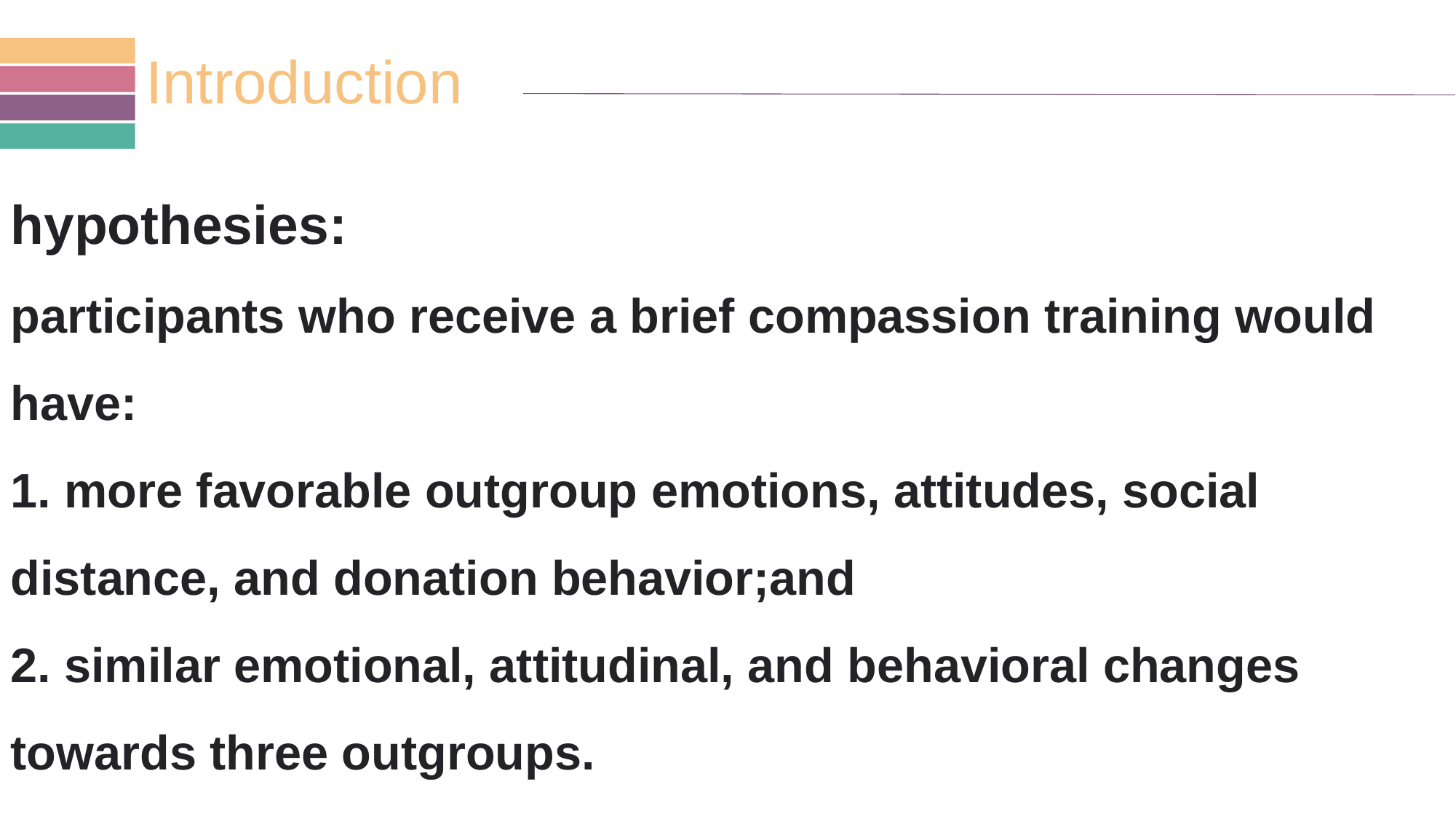

Introduction

hypothesies:
participants who receive a brief compassion training would have:
1. more favorable outgroup emotions, attitudes, social distance, and donation behavior;and
2. similar emotional, attitudinal, and behavioral changes towards three outgroups.